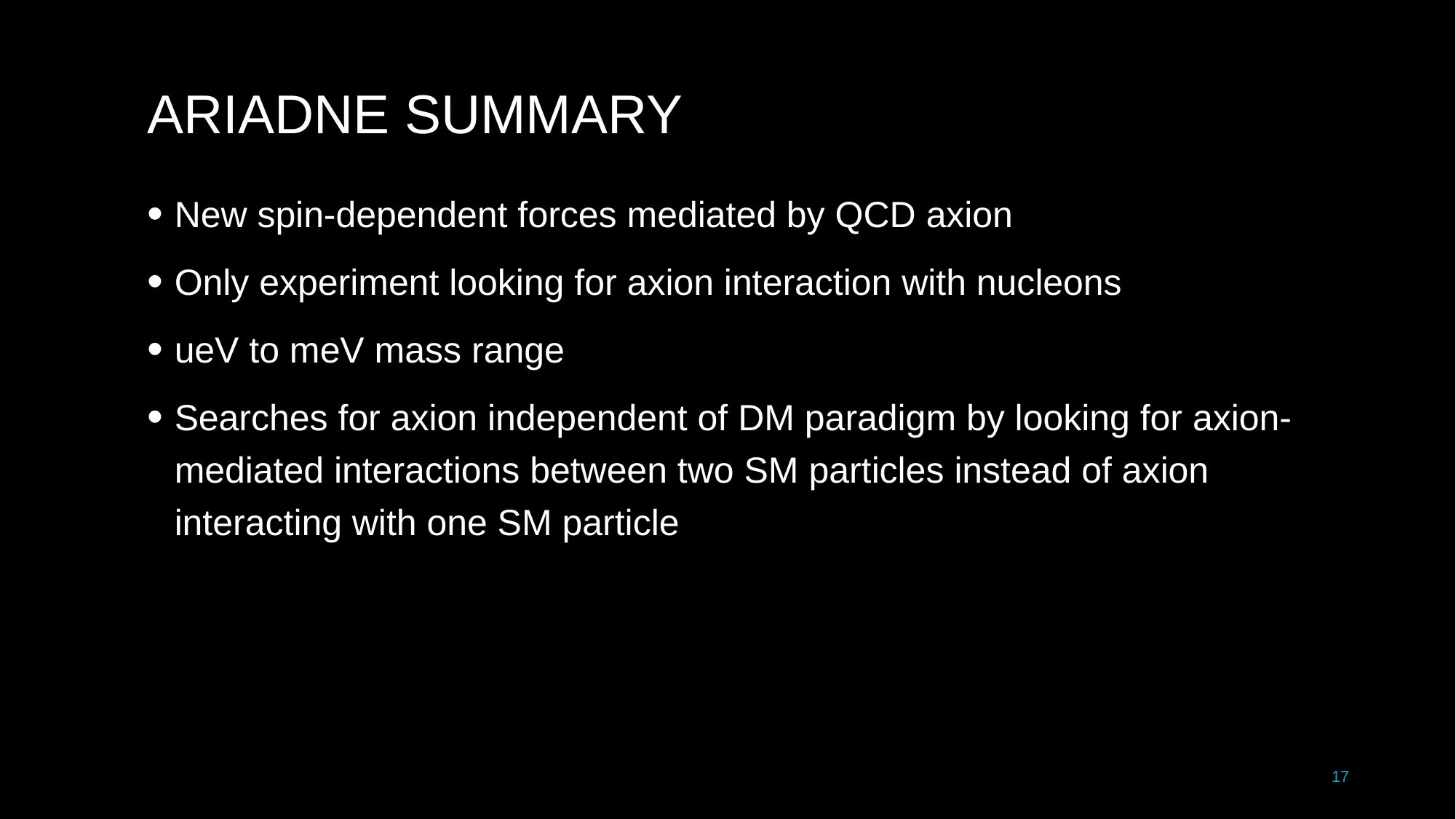

# ARIADNE Summary
New spin-dependent forces mediated by QCD axion
Only experiment looking for axion interaction with nucleons
ueV to meV mass range
Searches for axion independent of DM paradigm by looking for axion-mediated interactions between two SM particles instead of axion interacting with one SM particle
17